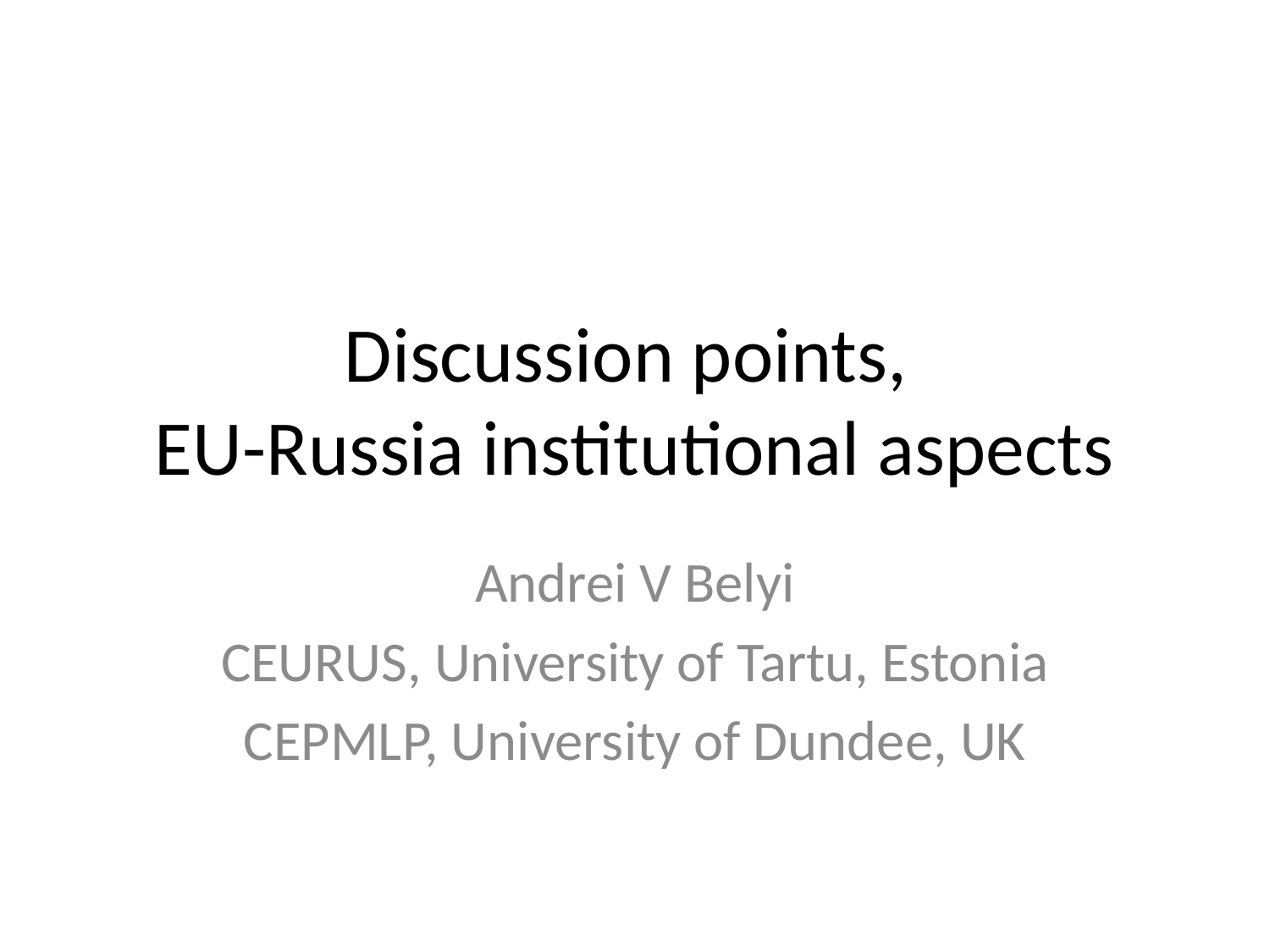

Discussion points,
EU-Russia institutional aspects
Andrei V Belyi
CEURUS, University of Tartu, Estonia
CEPMLP, University of Dundee, UK